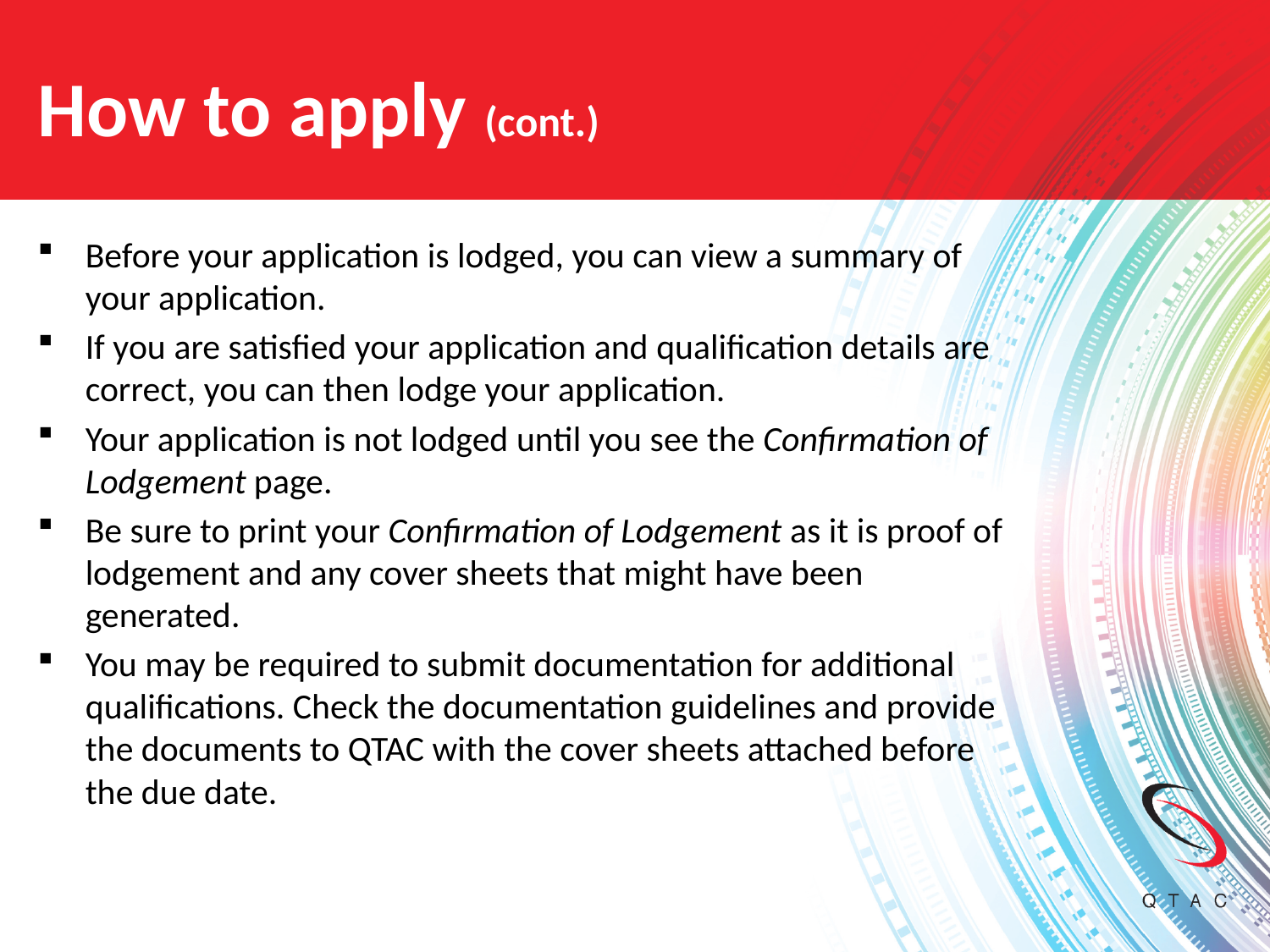

# How to apply (cont.)
Before your application is lodged, you can view a summary of your application.
If you are satisfied your application and qualification details are correct, you can then lodge your application.
Your application is not lodged until you see the Confirmation of Lodgement page.
Be sure to print your Confirmation of Lodgement as it is proof of lodgement and any cover sheets that might have been generated.
You may be required to submit documentation for additional qualifications. Check the documentation guidelines and provide the documents to QTAC with the cover sheets attached before the due date.